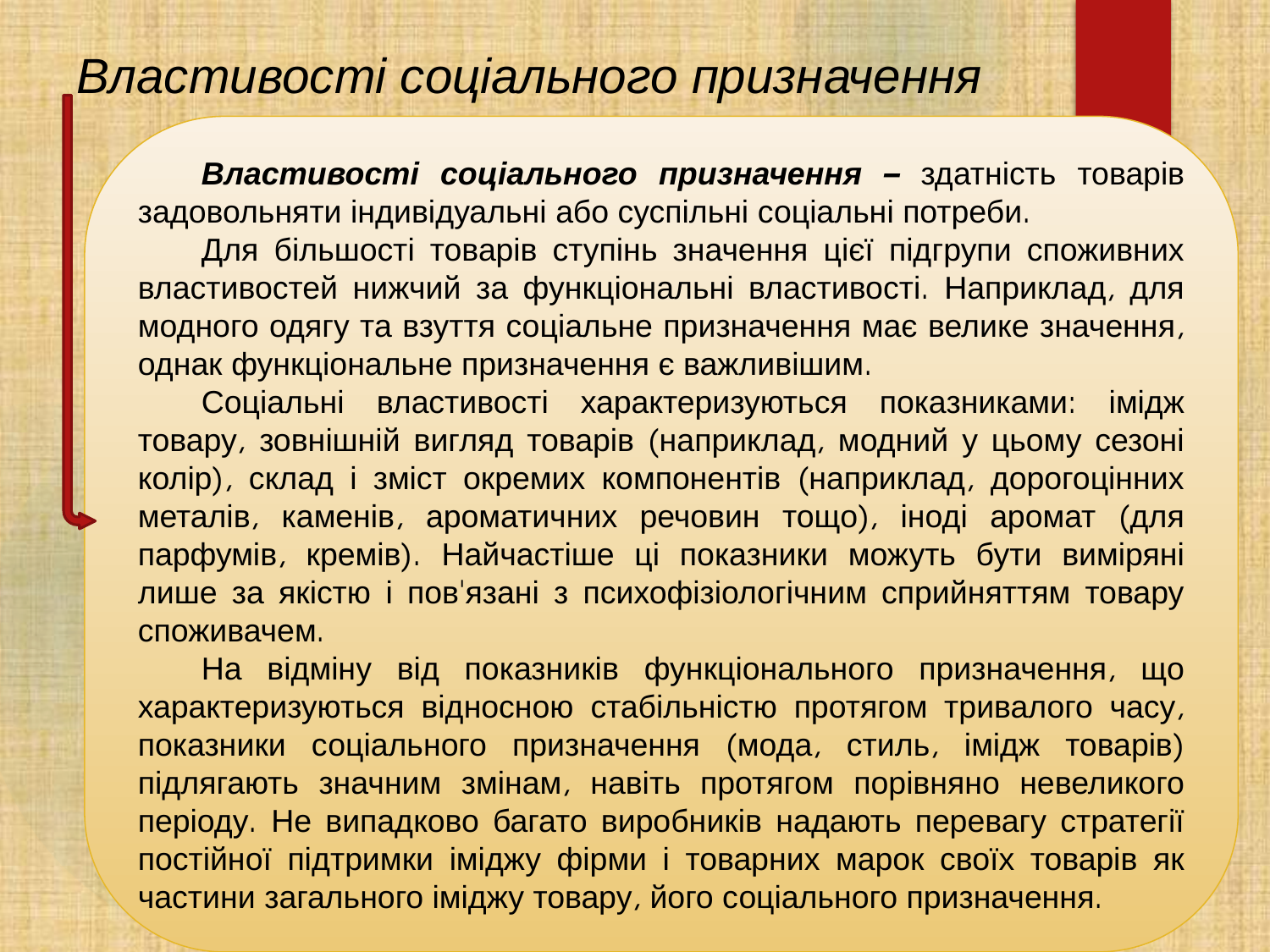

# Властивості соціального призначення

Властивості соціального призначення – здатність товарів задовольняти індивідуальні або суспільні соціальні потреби.
Для більшості товарів ступінь значення цієї підгрупи споживних властивостей нижчий за функціональні властивості. Наприклад, для модного одягу та взуття соціальне призначення має велике значення, однак функціональне призначення є важливішим.
Соціальні властивості характеризуються показниками: імідж товару, зовнішній вигляд товарів (наприклад, модний у цьому сезоні колір), склад і зміст окремих компонентів (наприклад, дорогоцінних металів, каменів, ароматичних речовин тощо), іноді аромат (для парфумів, кремів). Найчастіше ці показники можуть бути виміряні лише за якістю і пов'язані з психофізіологічним сприйняттям товару споживачем.
На відміну від показників функціонального призначення, що характеризуються відносною стабільністю протягом тривалого часу, показники соціального призначення (мода, стиль, імідж товарів) підлягають значним змінам, навіть протягом порівняно невеликого періоду. Не випадково багато виробників надають перевагу стратегії постійної підтримки іміджу фірми і товарних марок своїх товарів як частини загального іміджу товару, його соціального призначення.